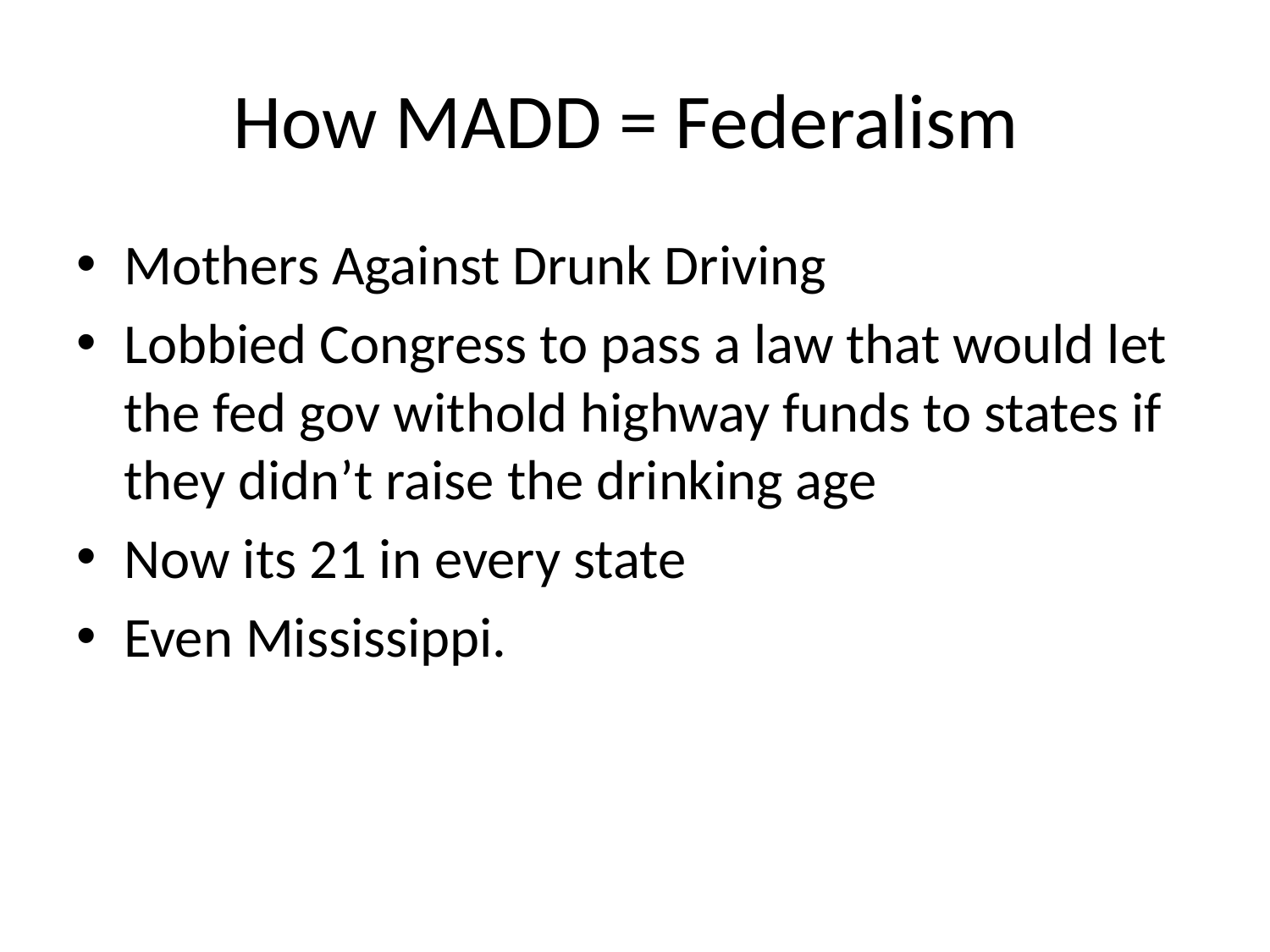

# How MADD = Federalism
Mothers Against Drunk Driving
Lobbied Congress to pass a law that would let the fed gov withold highway funds to states if they didn’t raise the drinking age
Now its 21 in every state
Even Mississippi.